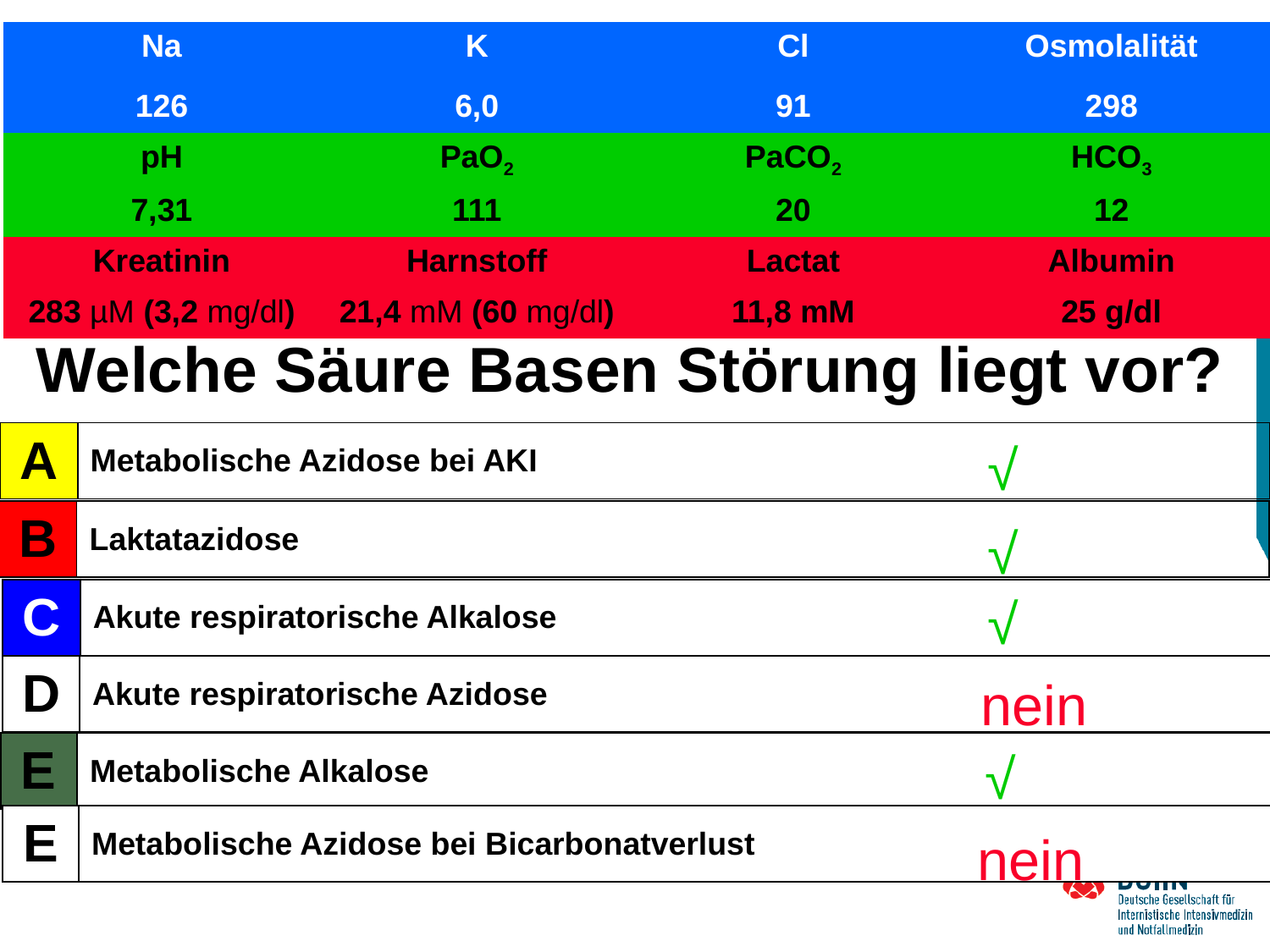

Frage
| Na | K | Cl | Osmolalität |
| --- | --- | --- | --- |
| 126 | 6,0 | 91 | 298 |
| pH | PaO2 | PaCO2 | HCO3 |
| 7,31 | 111 | 20 | 12 |
| Kreatinin | Harnstoff | Lactat | Albumin |
| 283 µM (3,2 mg/dl) | 21,4 mM (60 mg/dl) | 11,8 mM | 25 g/dl |
| Welche Säure Basen Störung liegt vor? |
| --- |
√
| A | Metabolische Azidose bei AKI |
| --- | --- |
| B | Laktatazidose |
| --- | --- |
√
√
| C | Akute respiratorische Alkalose |
| --- | --- |
| D | Akute respiratorische Azidose |
| --- | --- |
nein
√
| E | Metabolische Alkalose |
| --- | --- |
| E | Metabolische Azidose bei Bicarbonatverlust |
| --- | --- |
nein